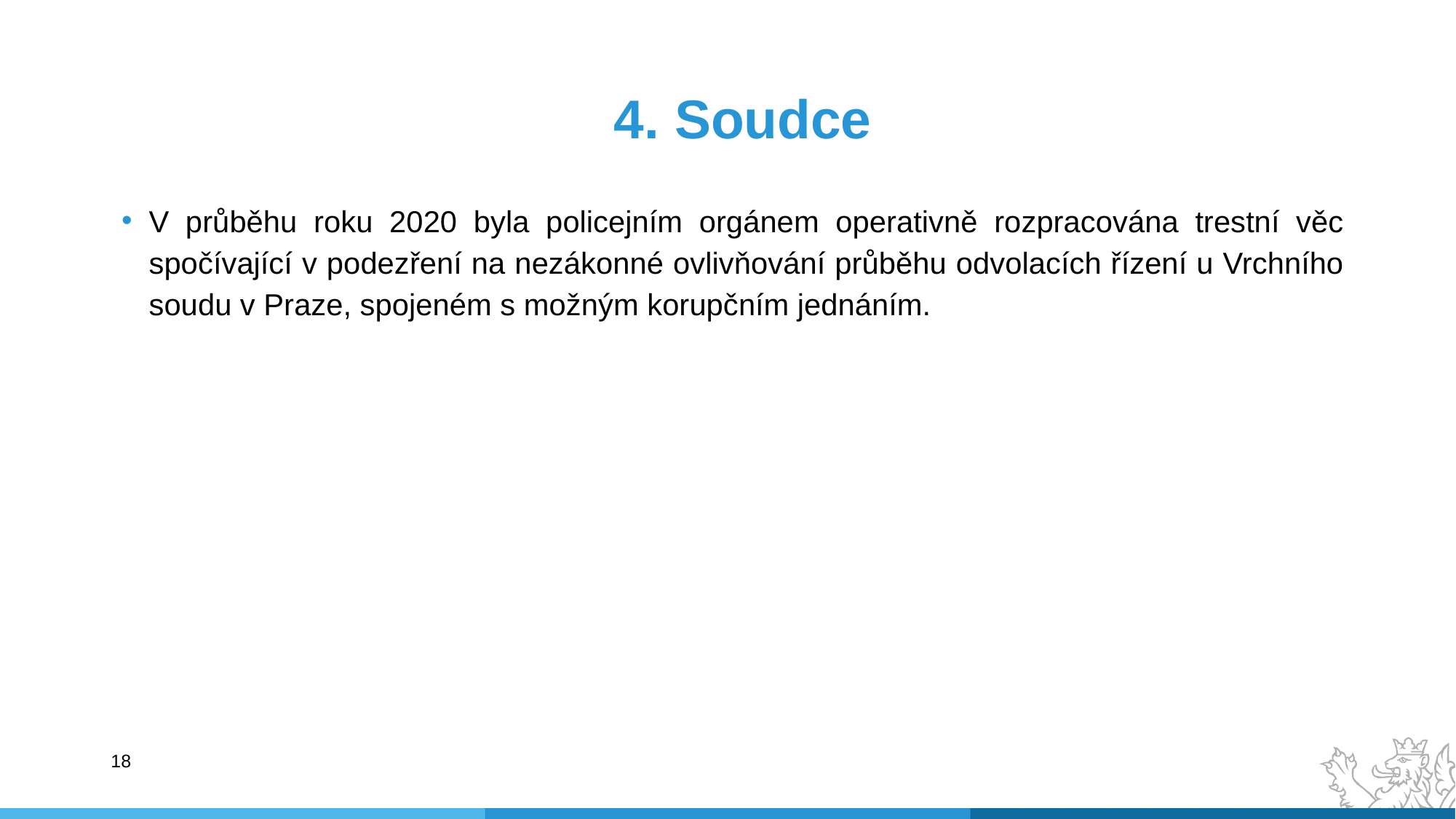

# 4. Soudce
V průběhu roku 2020 byla policejním orgánem operativně rozpracována trestní věc spočívající v podezření na nezákonné ovlivňování průběhu odvolacích řízení u Vrchního soudu v Praze, spojeném s možným korupčním jednáním.

18